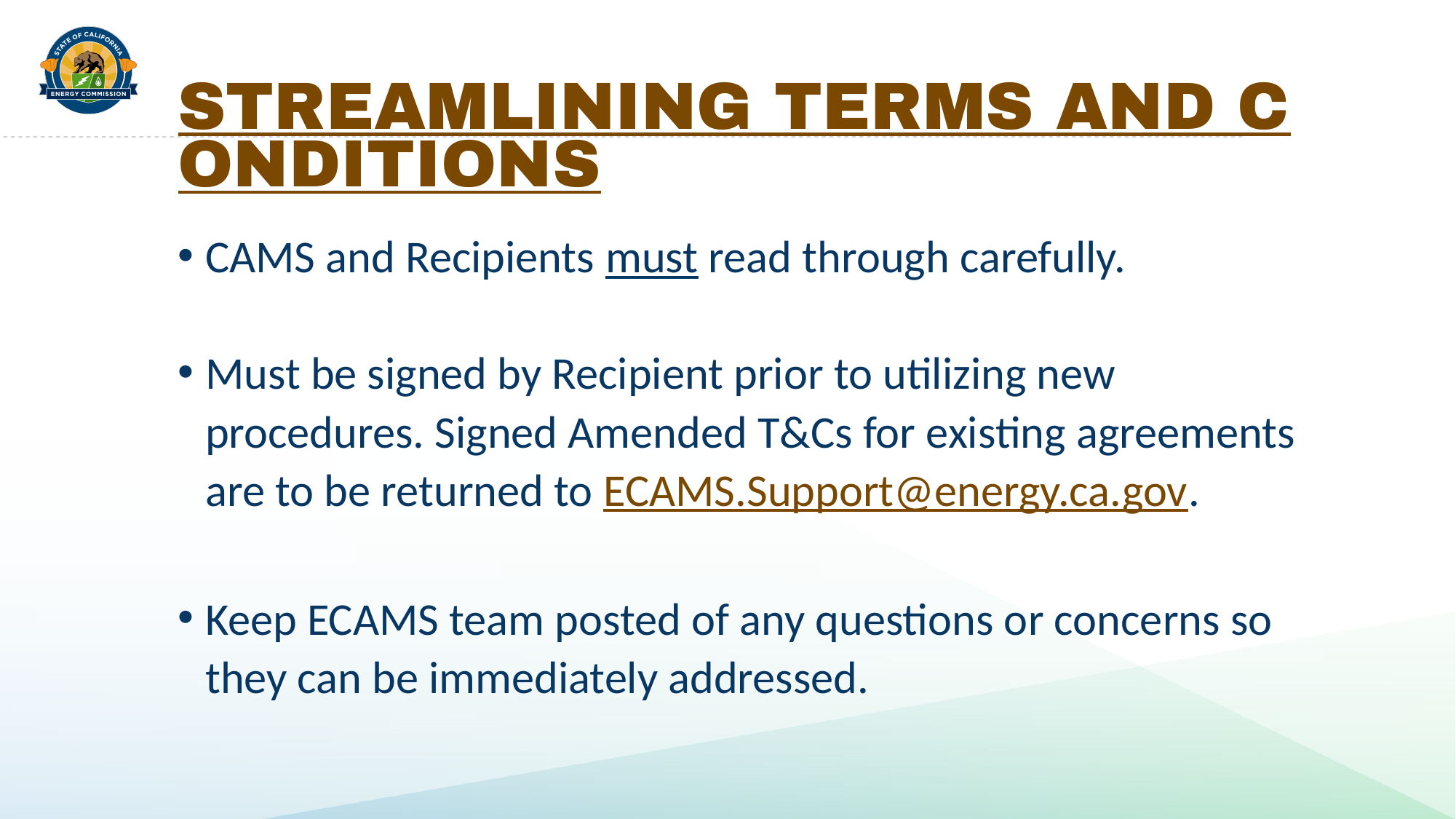

# STREAMLINING TERMS AND CONDITIONS
CAMS and Recipients must read through carefully.

Must be signed by Recipient prior to utilizing new procedures. Signed Amended T&Cs for existing agreements are to be returned to ECAMS.Support@energy.ca.gov.

Keep ECAMS team posted of any questions or concerns so they can be immediately addressed.